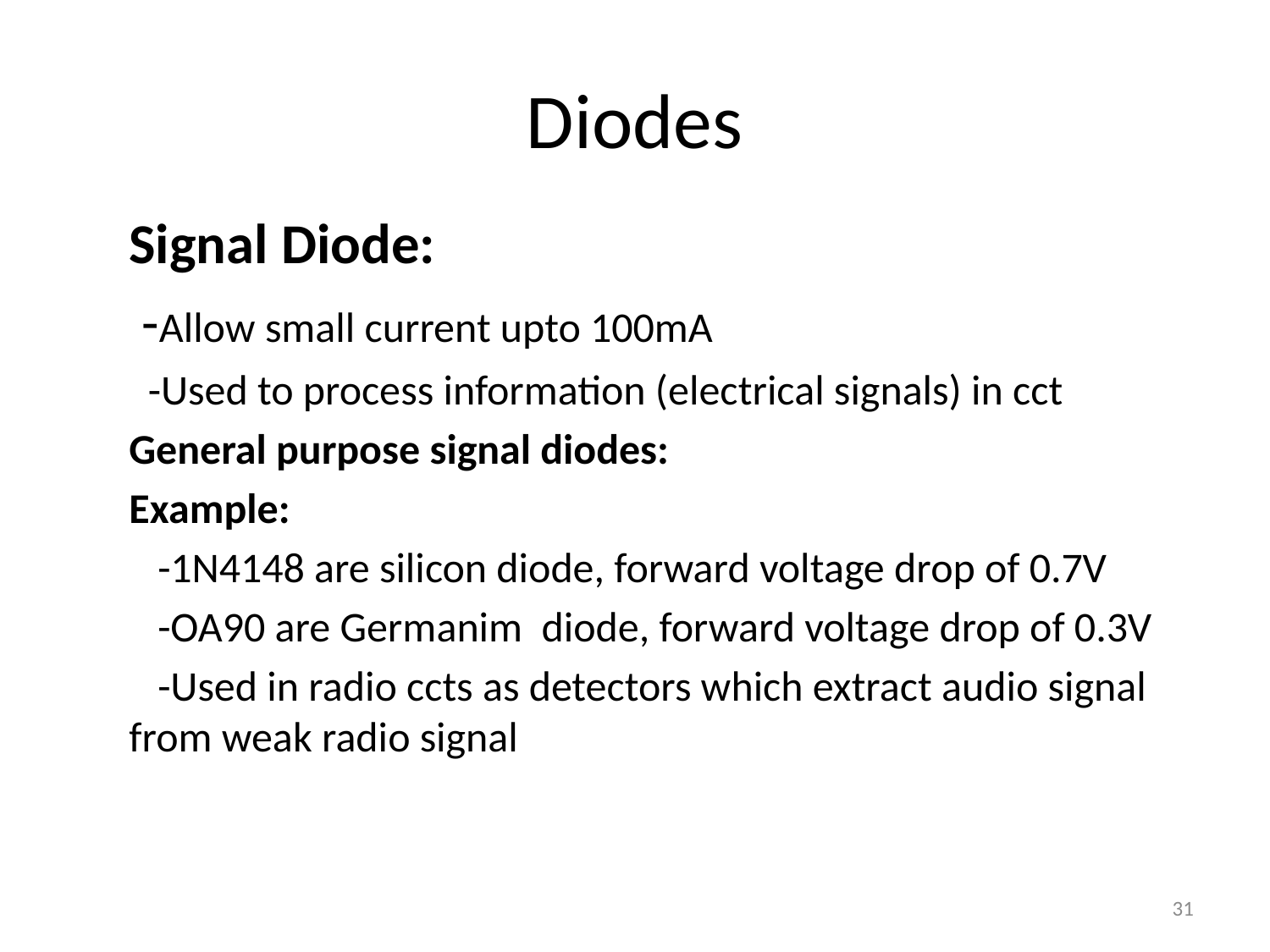

# Diodes
Signal Diode:
 -Allow small current upto 100mA
  -Used to process information (electrical signals) in cct
General purpose signal diodes:
Example:
   -1N4148 are silicon diode, forward voltage drop of 0.7V
   -OA90 are Germanim  diode, forward voltage drop of 0.3V
   -Used in radio ccts as detectors which extract audio signal from weak radio signal
31